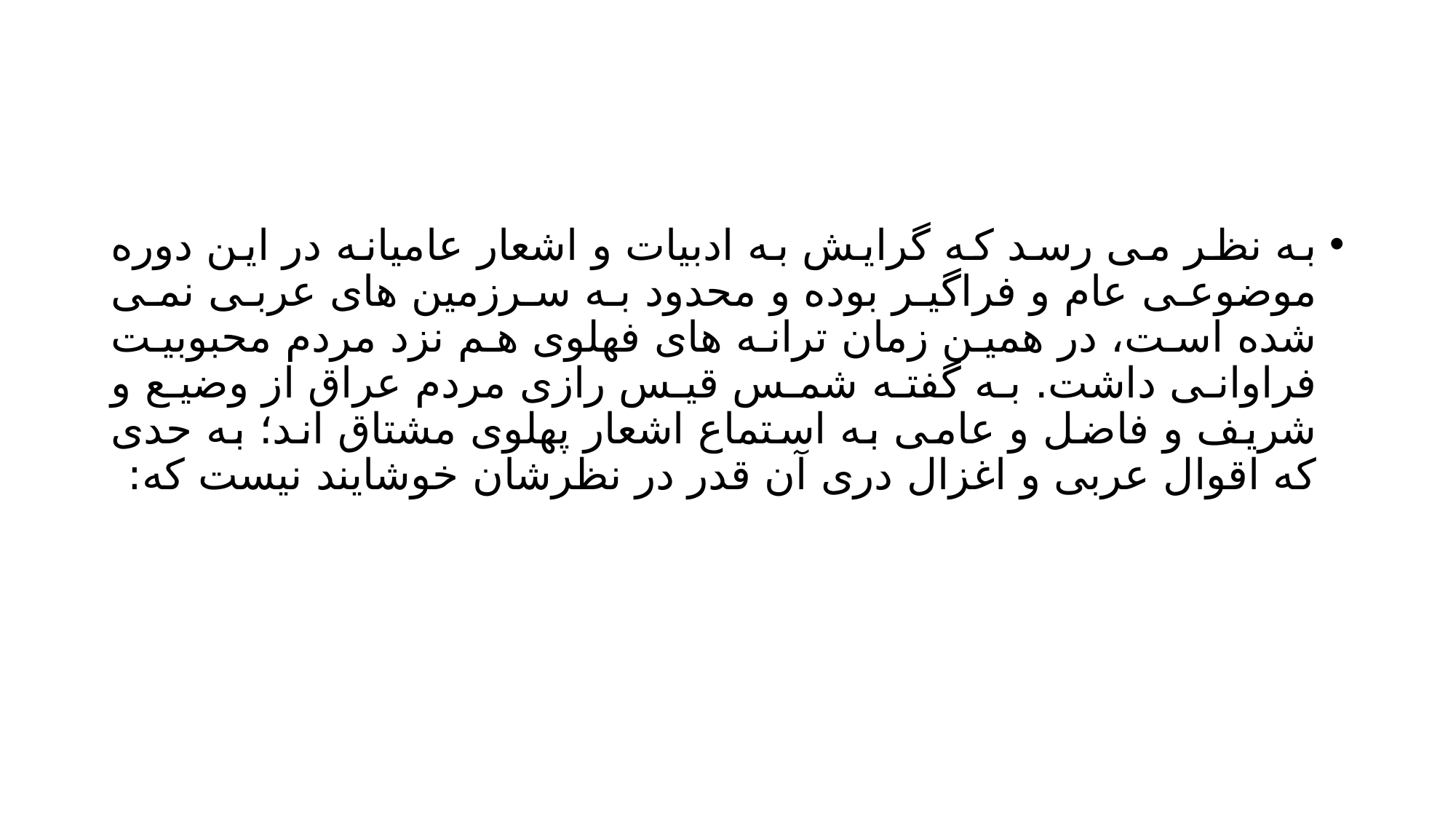

#
به نظر می رسد که گرایش به ادبیات و اشعار عامیانه در این دوره موضوعی عام و فراگیر بوده و محدود به سرزمین های عربی نمی شده است، در همین زمان ترانه های فهلوی هم نزد مردم محبوبیت فراوانی داشت. به گفته شمس قیس رازی مردم عراق از وضیع و شریف و فاضل و عامی به استماع اشعار پهلوی مشتاق اند؛ به حدی که اقوال عربی و اغزال دری آن قدر در نظرشان خوشایند نیست که: